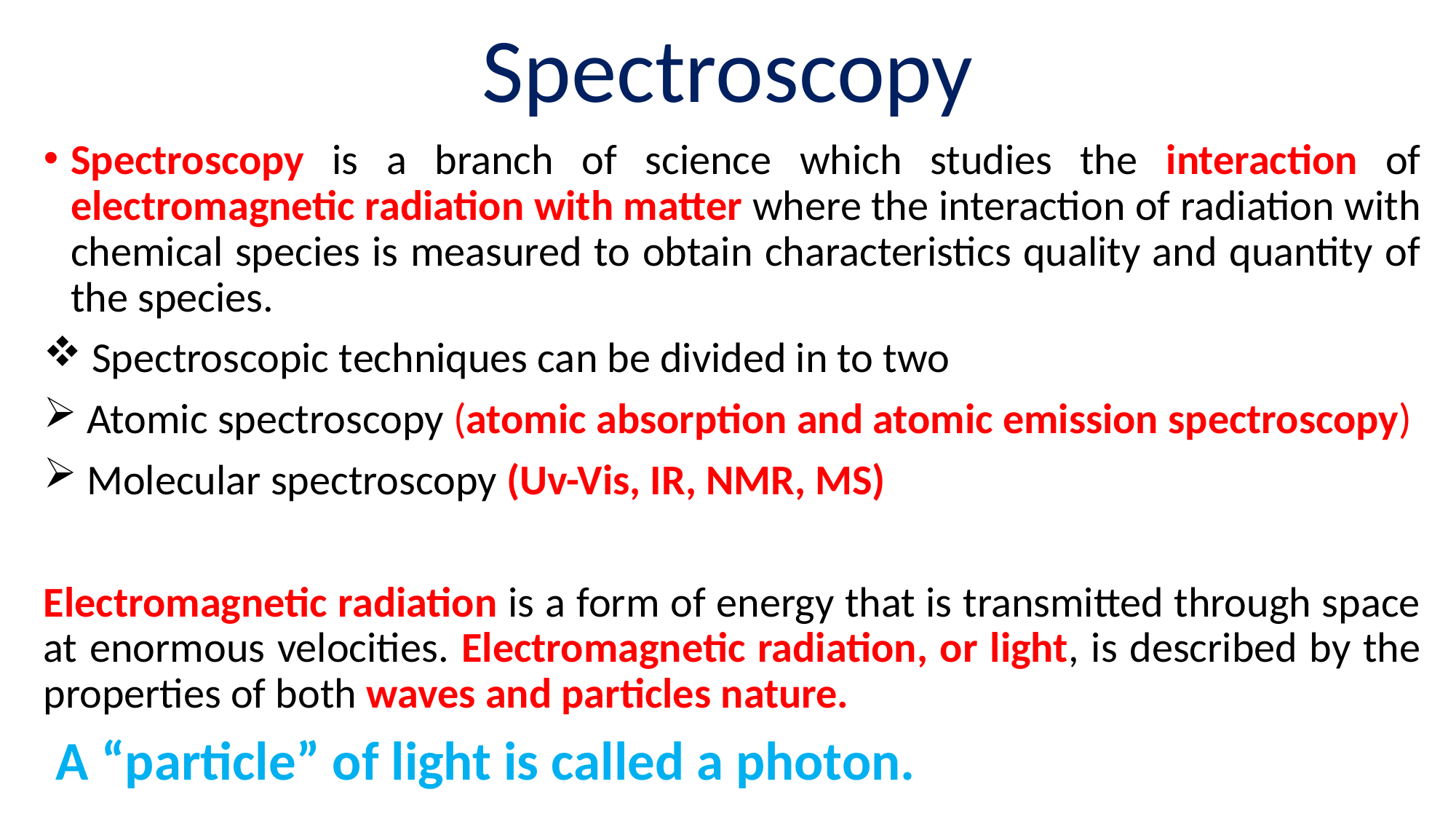

# Spectroscopy
Spectroscopy is a branch of science which studies the interaction of electromagnetic radiation with matter where the interaction of radiation with chemical species is measured to obtain characteristics quality and quantity of the species.
 Spectroscopic techniques can be divided in to two
 Atomic spectroscopy (atomic absorption and atomic emission spectroscopy)
 Molecular spectroscopy (Uv-Vis, IR, NMR, MS)

Electromagnetic radiation is a form of energy that is transmitted through space at enormous velocities. Electromagnetic radiation, or light, is described by the properties of both waves and particles nature.
 A “particle” of light is called a photon.